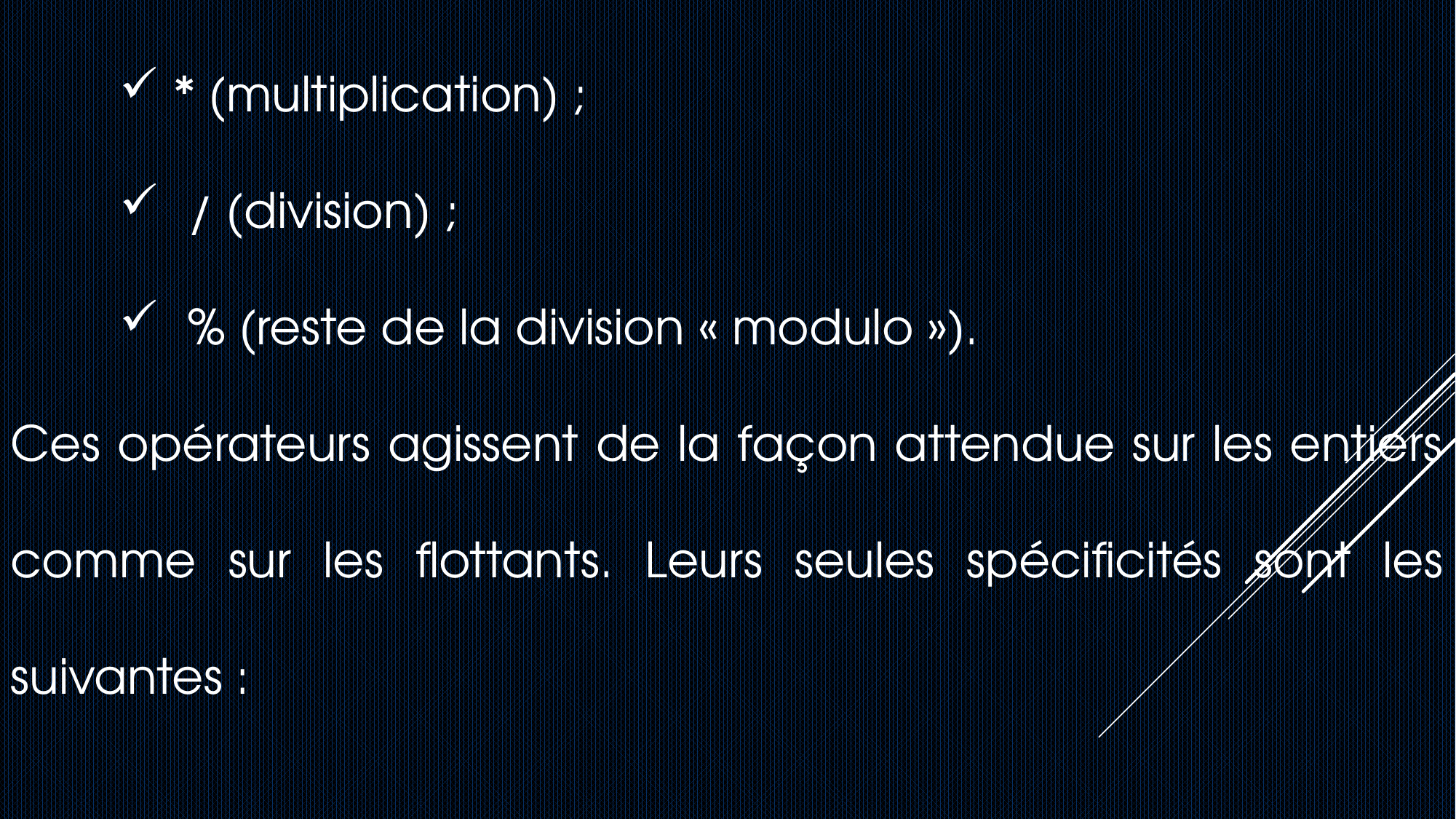

* (multiplication) ;
 / (division) ;
 % (reste de la division « modulo »).
Ces opérateurs agissent de la façon attendue sur les entiers comme sur les flottants. Leurs seules spécificités sont les suivantes :